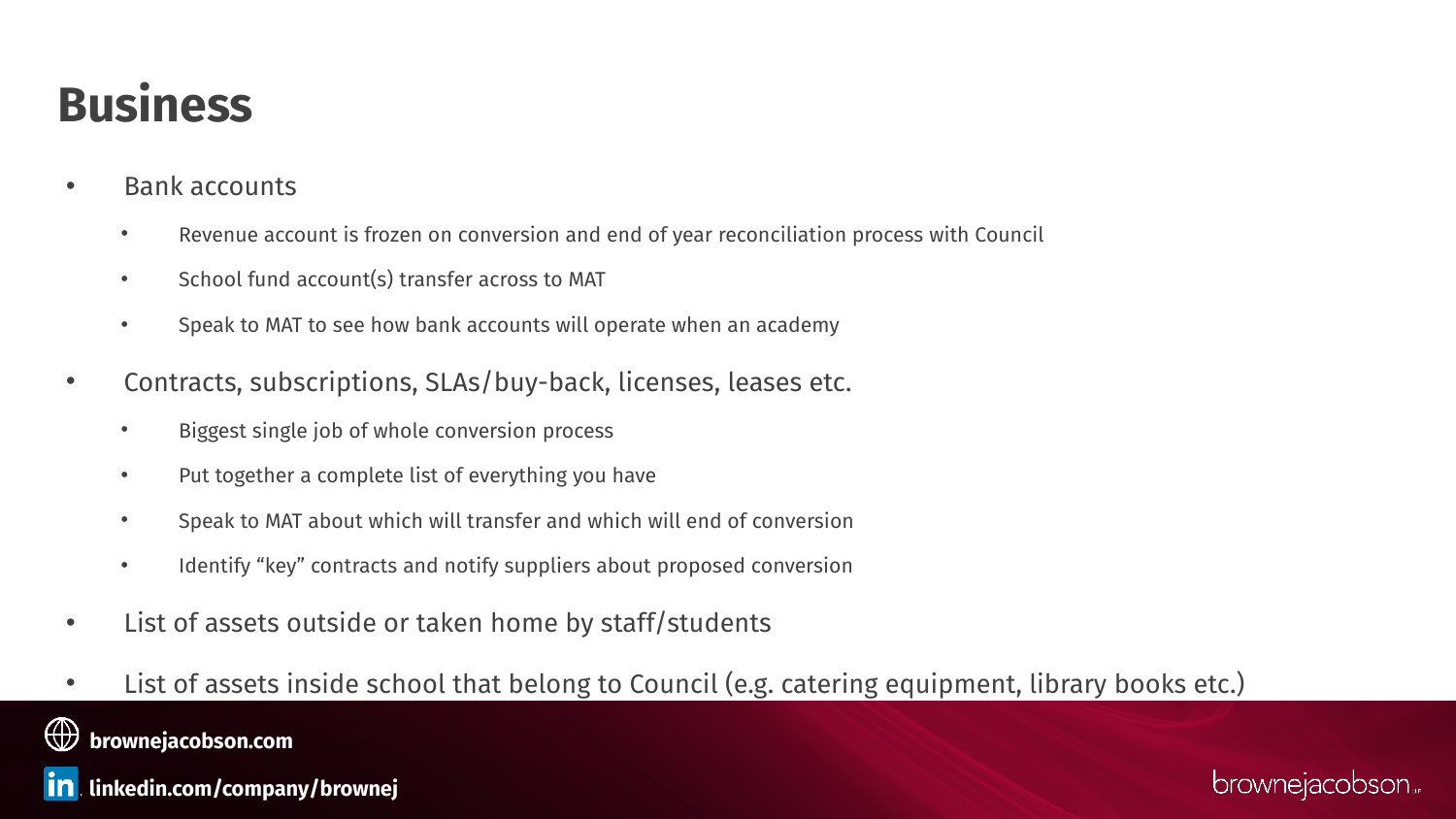

# Business
Bank accounts
Revenue account is frozen on conversion and end of year reconciliation process with Council
School fund account(s) transfer across to MAT
Speak to MAT to see how bank accounts will operate when an academy
Contracts, subscriptions, SLAs/buy-back, licenses, leases etc.
Biggest single job of whole conversion process
Put together a complete list of everything you have
Speak to MAT about which will transfer and which will end of conversion
Identify “key” contracts and notify suppliers about proposed conversion
List of assets outside or taken home by staff/students
List of assets inside school that belong to Council (e.g. catering equipment, library books etc.)